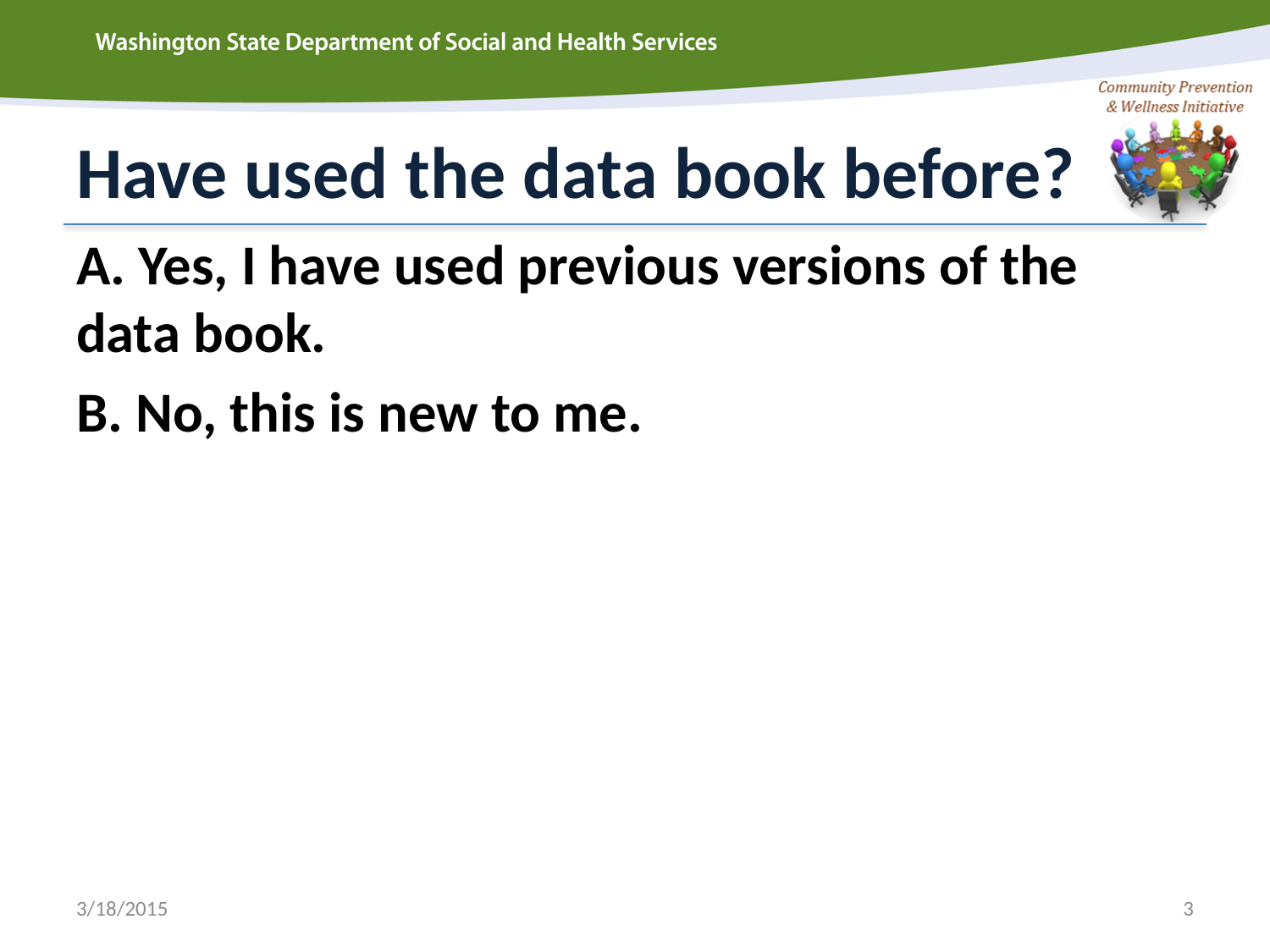

# Have used the data book before?
A. Yes, I have used previous versions of the data book.
B. No, this is new to me.
3/18/2015

3